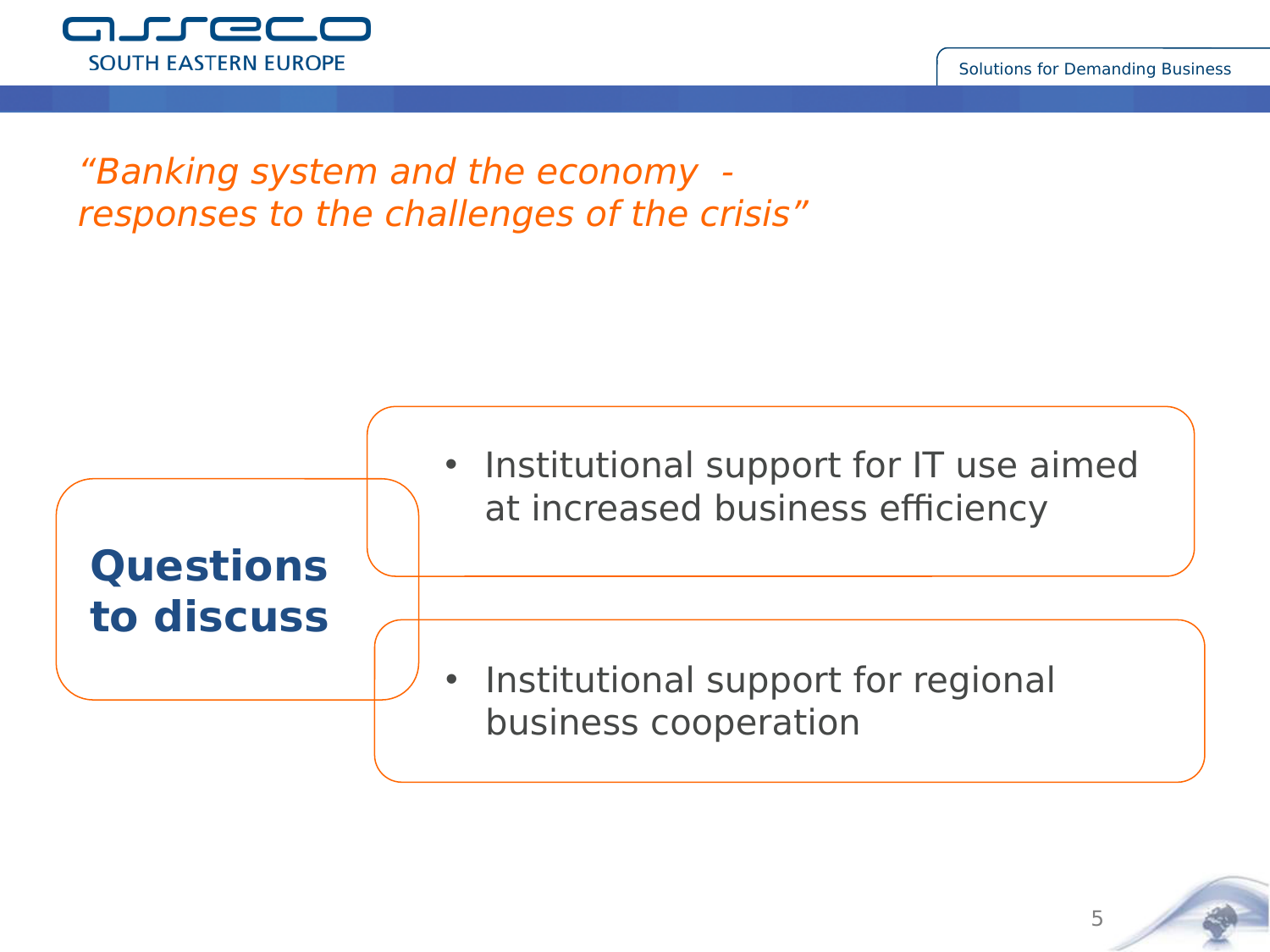

“Banking system and the economy  -
responses to the challenges of the crisis”

Institutional support for IT use aimed at increased business efficiency

Questions
to discuss

Institutional support for regional business cooperation